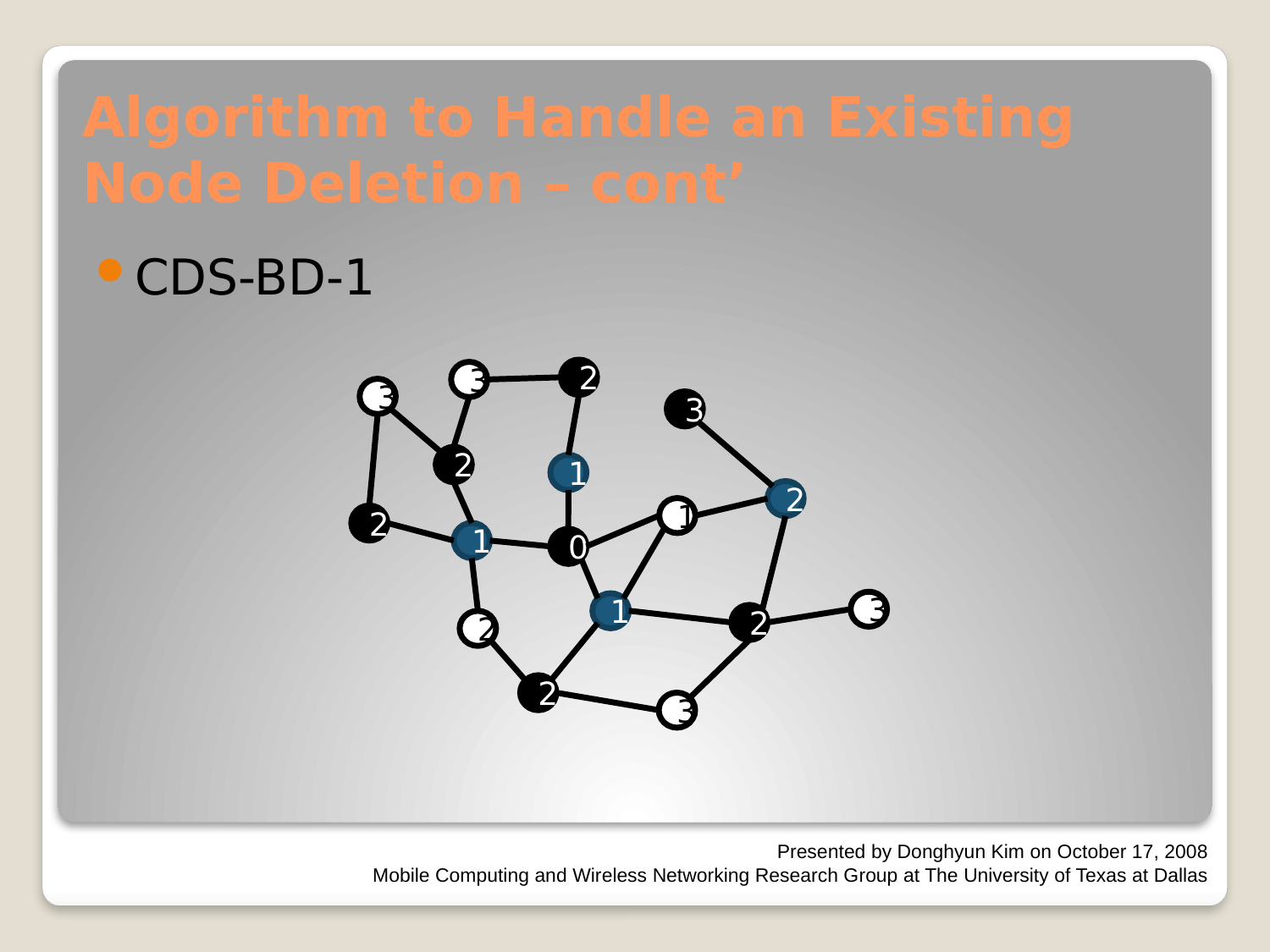

# Algorithm to Handle an Existing Node Deletion – cont’
CDS-BD-1
2
3
3
3
2
1
2
1
2
1
0
3
1
2
2
2
3
Presented by Donghyun Kim on October 17, 2008
Mobile Computing and Wireless Networking Research Group at The University of Texas at Dallas